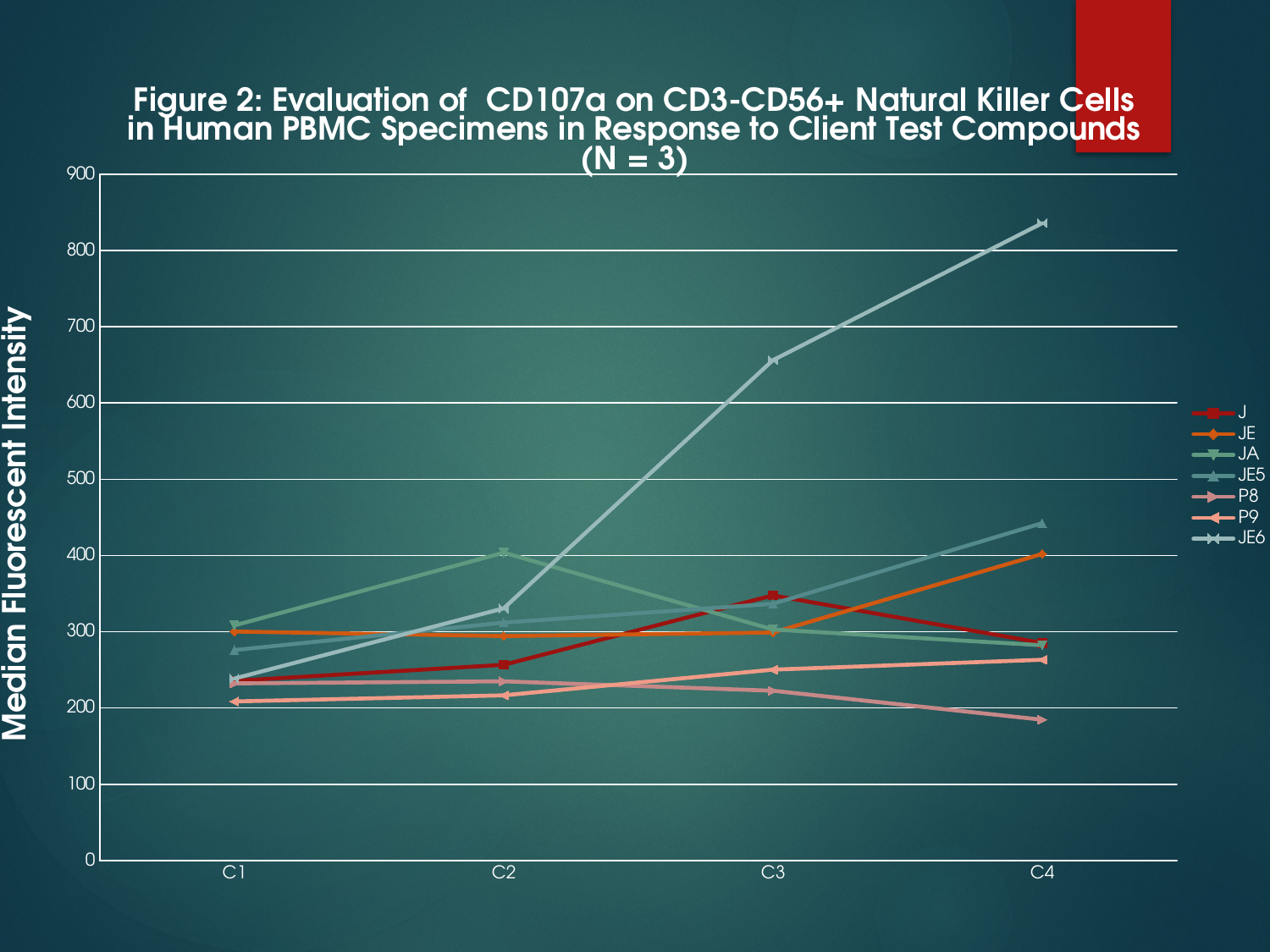

### Chart: Figure 2: Evaluation of  CD107a on CD3-CD56+ Natural Killer Cells in Human PBMC Specimens in Response to Client Test Compounds (N = 3)

| Category |  |  |  |  |  |  |  |
|---|---|---|---|---|---|---|---|
| C1 | 235.66666666666666 | 300.3333333333333 | 308.3333333333333 | 276.0 | 232.33333333333334 | 208.66666666666666 | 238.66666666666666 |
| C2 | 256.6666666666667 | 294.3333333333333 | 403.6666666666667 | 312.0 | 235.0 | 216.66666666666666 | 330.6666666666667 |
| C3 | 347.6666666666667 | 299.0 | 303.0 | 336.6666666666667 | 222.66666666666666 | 250.33333333333334 | 656.0 |
| C4 | 285.3333333333333 | 402.0 | 282.3333333333333 | 442.3333333333333 | 184.66666666666666 | 263.3333333333333 | 835.6666666666666 |